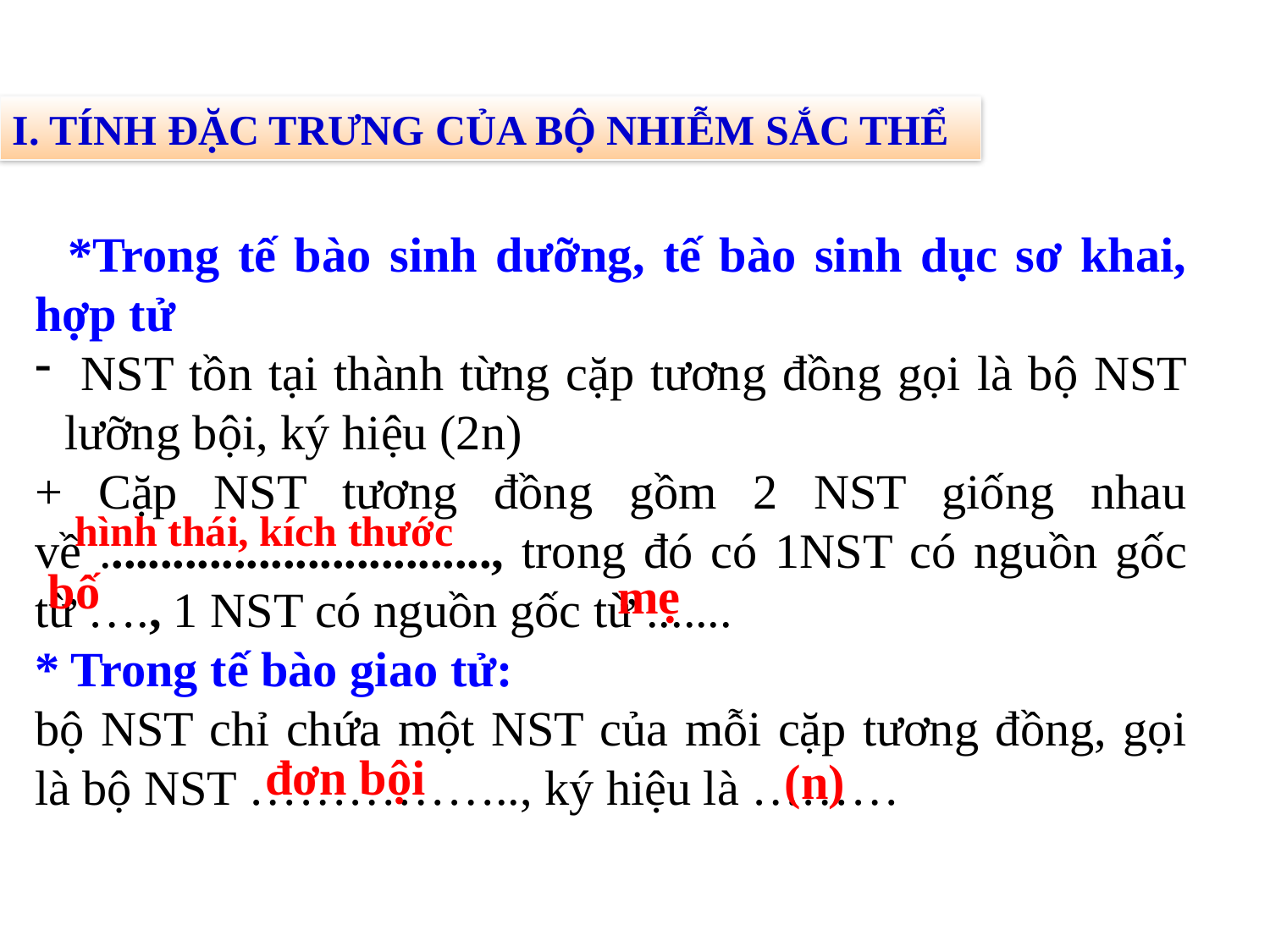

I. TÍNH ĐẶC TRƯNG CỦA BỘ NHIỄM SẮC THỂ
  *Trong tế bào sinh dưỡng, tế bào sinh dục sơ khai, hợp tử
 NST tồn tại thành từng cặp tương đồng gọi là bộ NST lưỡng bội, ký hiệu (2n)
+ Cặp NST tương đồng gồm 2 NST giống nhau về ................................, trong đó có 1NST có nguồn gốc từ …., 1 NST có nguồn gốc từ .......
* Trong tế bào giao tử:
bộ NST chỉ chứa một NST của mỗi cặp tương đồng, gọi là bộ NST …………….., ký hiệu là ………
hình thái, kích thước
bố
mẹ
đơn bội
(n)